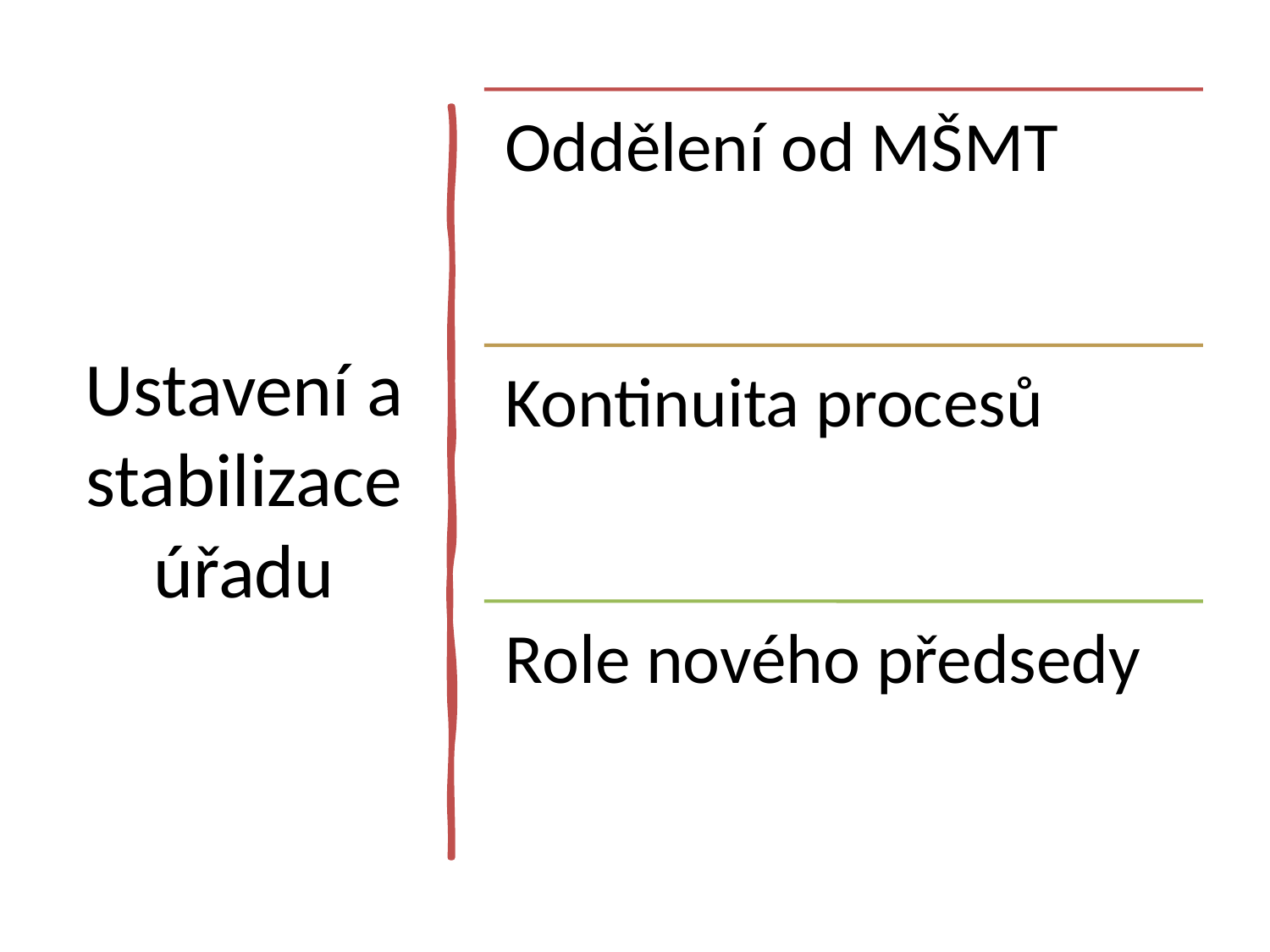

Oddělení od MŠMT
Kontinuita procesů
Role nového předsedy
# Ustavení a stabilizace úřadu